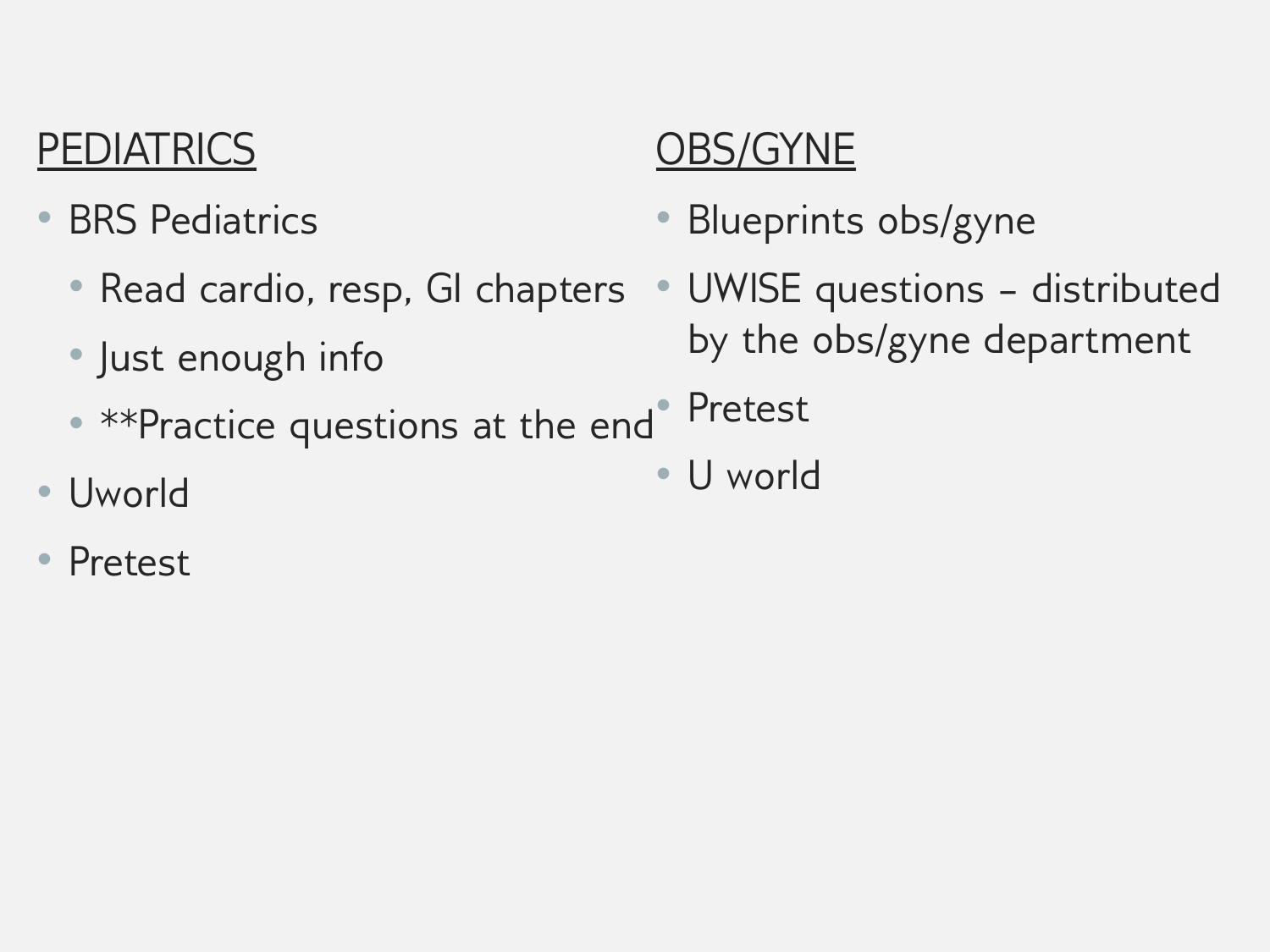

PEDIATRICS
BRS Pediatrics
Read cardio, resp, GI chapters
Just enough info
**Practice questions at the end
Uworld
Pretest

OBS/GYNE
Blueprints obs/gyne
UWISE questions – distributed by the obs/gyne department
Pretest
U world